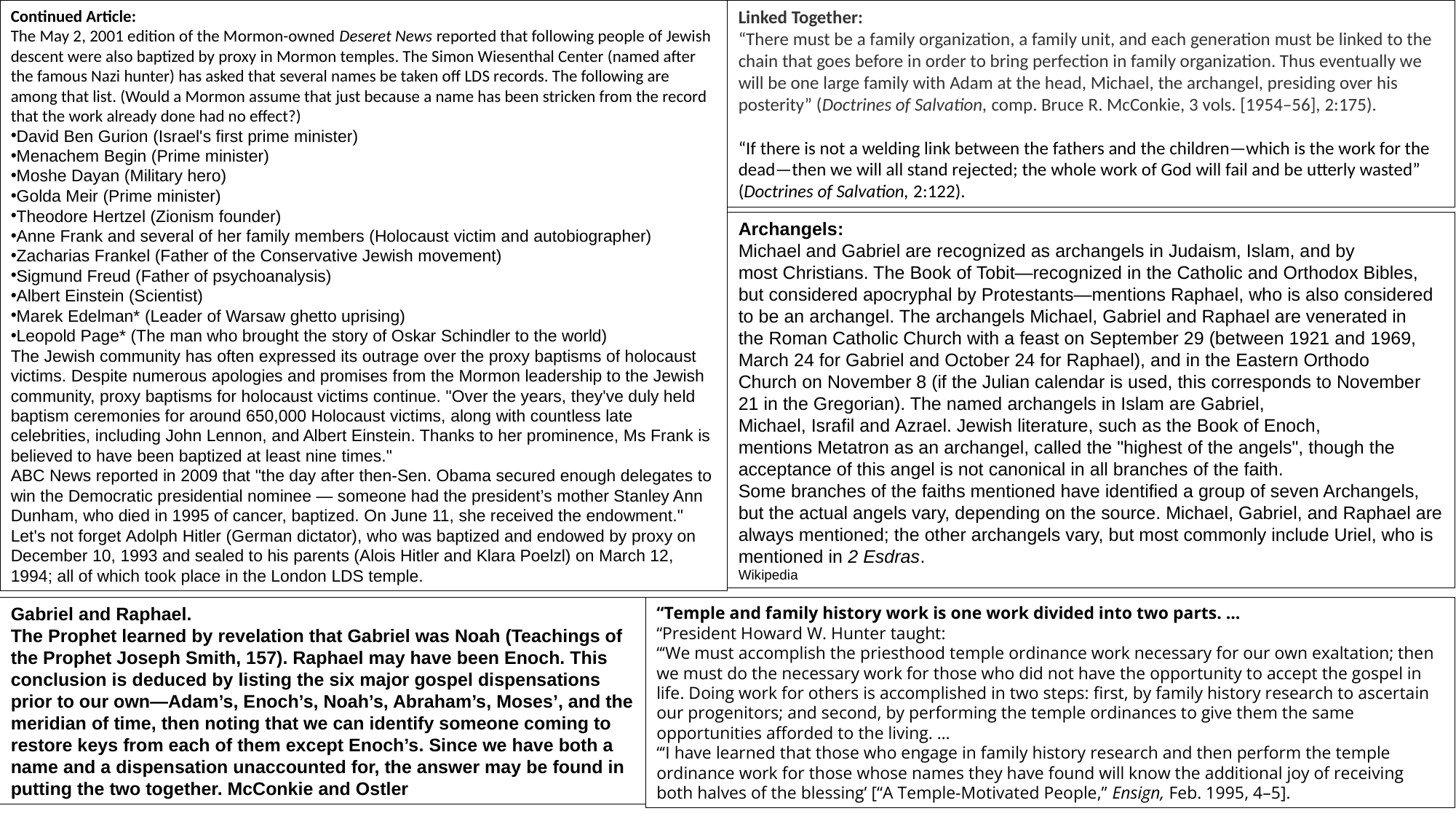

Continued Article:
The May 2, 2001 edition of the Mormon-owned Deseret News reported that following people of Jewish descent were also baptized by proxy in Mormon temples. The Simon Wiesenthal Center (named after the famous Nazi hunter) has asked that several names be taken off LDS records. The following are among that list. (Would a Mormon assume that just because a name has been stricken from the record that the work already done had no effect?)
David Ben Gurion (Israel's first prime minister)
Menachem Begin (Prime minister)
Moshe Dayan (Military hero)
Golda Meir (Prime minister)
Theodore Hertzel (Zionism founder)
Anne Frank and several of her family members (Holocaust victim and autobiographer)
Zacharias Frankel (Father of the Conservative Jewish movement)
Sigmund Freud (Father of psychoanalysis)
Albert Einstein (Scientist)
Marek Edelman* (Leader of Warsaw ghetto uprising)
Leopold Page* (The man who brought the story of Oskar Schindler to the world)
The Jewish community has often expressed its outrage over the proxy baptisms of holocaust victims. Despite numerous apologies and promises from the Mormon leadership to the Jewish community, proxy baptisms for holocaust victims continue. "Over the years, they've duly held baptism ceremonies for around 650,000 Holocaust victims, along with countless late celebrities, including John Lennon, and Albert Einstein. Thanks to her prominence, Ms Frank is believed to have been baptized at least nine times."
ABC News reported in 2009 that "the day after then-Sen. Obama secured enough delegates to win the Democratic presidential nominee — someone had the president’s mother Stanley Ann Dunham, who died in 1995 of cancer, baptized. On June 11, she received the endowment."
Let's not forget Adolph Hitler (German dictator), who was baptized and endowed by proxy on December 10, 1993 and sealed to his parents (Alois Hitler and Klara Poelzl) on March 12, 1994; all of which took place in the London LDS temple.
Linked Together:
“There must be a family organization, a family unit, and each generation must be linked to the chain that goes before in order to bring perfection in family organization. Thus eventually we will be one large family with Adam at the head, Michael, the archangel, presiding over his posterity” (Doctrines of Salvation, comp. Bruce R. McConkie, 3 vols. [1954–56], 2:175).

“If there is not a welding link between the fathers and the children—which is the work for the dead—then we will all stand rejected; the whole work of God will fail and be utterly wasted” (Doctrines of Salvation, 2:122).
Archangels:
Michael and Gabriel are recognized as archangels in Judaism, Islam, and by most Christians. The Book of Tobit—recognized in the Catholic and Orthodox Bibles, but considered apocryphal by Protestants—mentions Raphael, who is also considered to be an archangel. The archangels Michael, Gabriel and Raphael are venerated in the Roman Catholic Church with a feast on September 29 (between 1921 and 1969, March 24 for Gabriel and October 24 for Raphael), and in the Eastern Orthodo Church on November 8 (if the Julian calendar is used, this corresponds to November 21 in the Gregorian). The named archangels in Islam are Gabriel, Michael, Israfil and Azrael. Jewish literature, such as the Book of Enoch, mentions Metatron as an archangel, called the "highest of the angels", though the acceptance of this angel is not canonical in all branches of the faith.
Some branches of the faiths mentioned have identified a group of seven Archangels, but the actual angels vary, depending on the source. Michael, Gabriel, and Raphael are always mentioned; the other archangels vary, but most commonly include Uriel, who is mentioned in 2 Esdras.
Wikipedia
Gabriel and Raphael.
The Prophet learned by revelation that Gabriel was Noah (Teachings of the Prophet Joseph Smith, 157). Raphael may have been Enoch. This conclusion is deduced by listing the six major gospel dispensations prior to our own—Adam’s, Enoch’s, Noah’s, Abraham’s, Moses’, and the meridian of time, then noting that we can identify someone coming to restore keys from each of them except Enoch’s. Since we have both a name and a dispensation unaccounted for, the answer may be found in putting the two together. McConkie and Ostler
“Temple and family history work is one work divided into two parts. …
“President Howard W. Hunter taught:
“‘We must accomplish the priesthood temple ordinance work necessary for our own exaltation; then we must do the necessary work for those who did not have the opportunity to accept the gospel in life. Doing work for others is accomplished in two steps: first, by family history research to ascertain our progenitors; and second, by performing the temple ordinances to give them the same opportunities afforded to the living. …
“‘I have learned that those who engage in family history research and then perform the temple ordinance work for those whose names they have found will know the additional joy of receiving both halves of the blessing’ [“A Temple-Motivated People,” Ensign, Feb. 1995, 4–5].